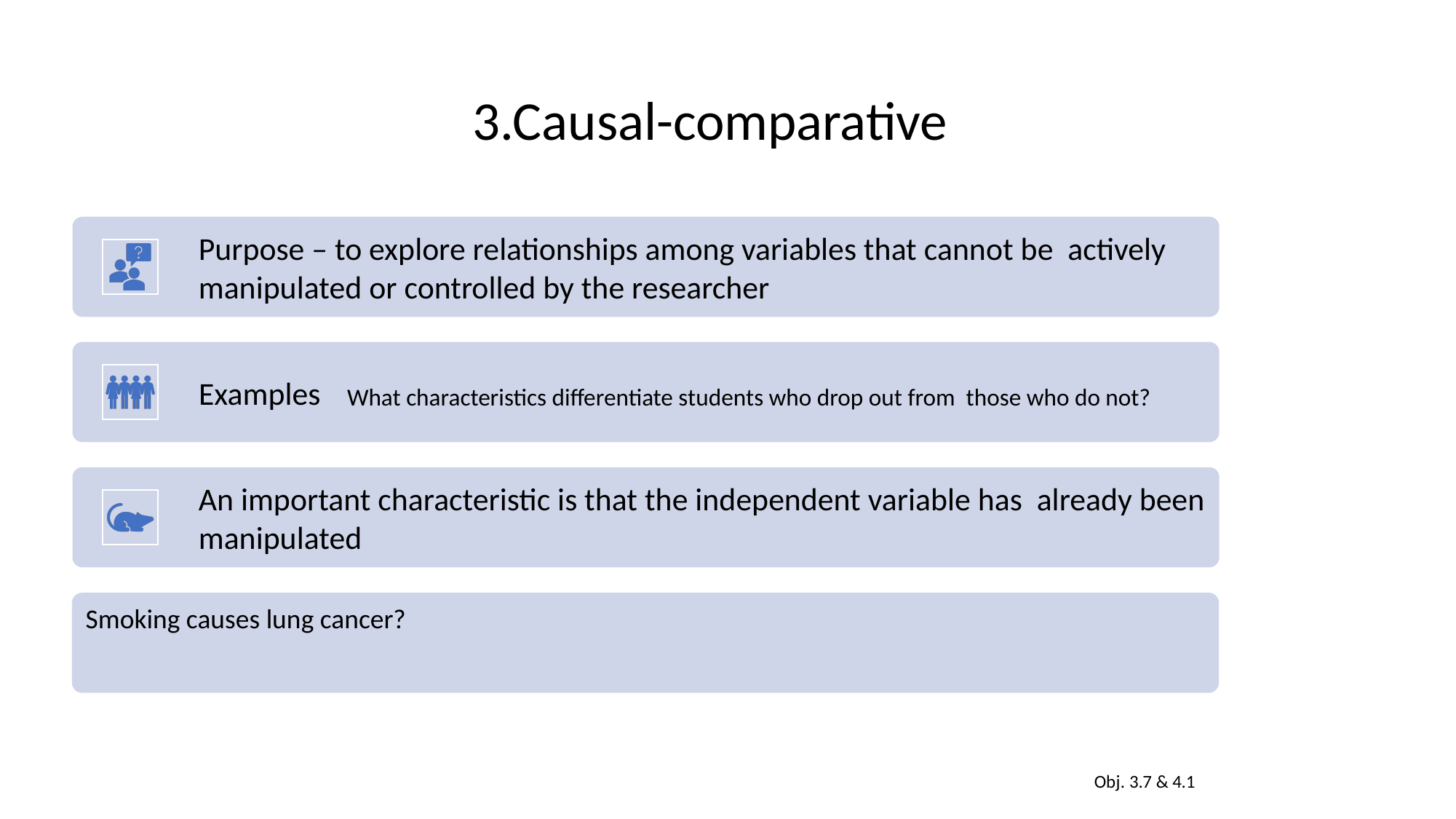

# 3.Causal-comparative

Purpose – to explore relationships among variables that cannot be  actively manipulated or controlled by the researcher

Examples
What characteristics differentiate students who drop out from  those who do not?

An important characteristic is that the independent variable has  already been manipulated

Smoking causes lung cancer?
Obj. 3.7 & 4.1